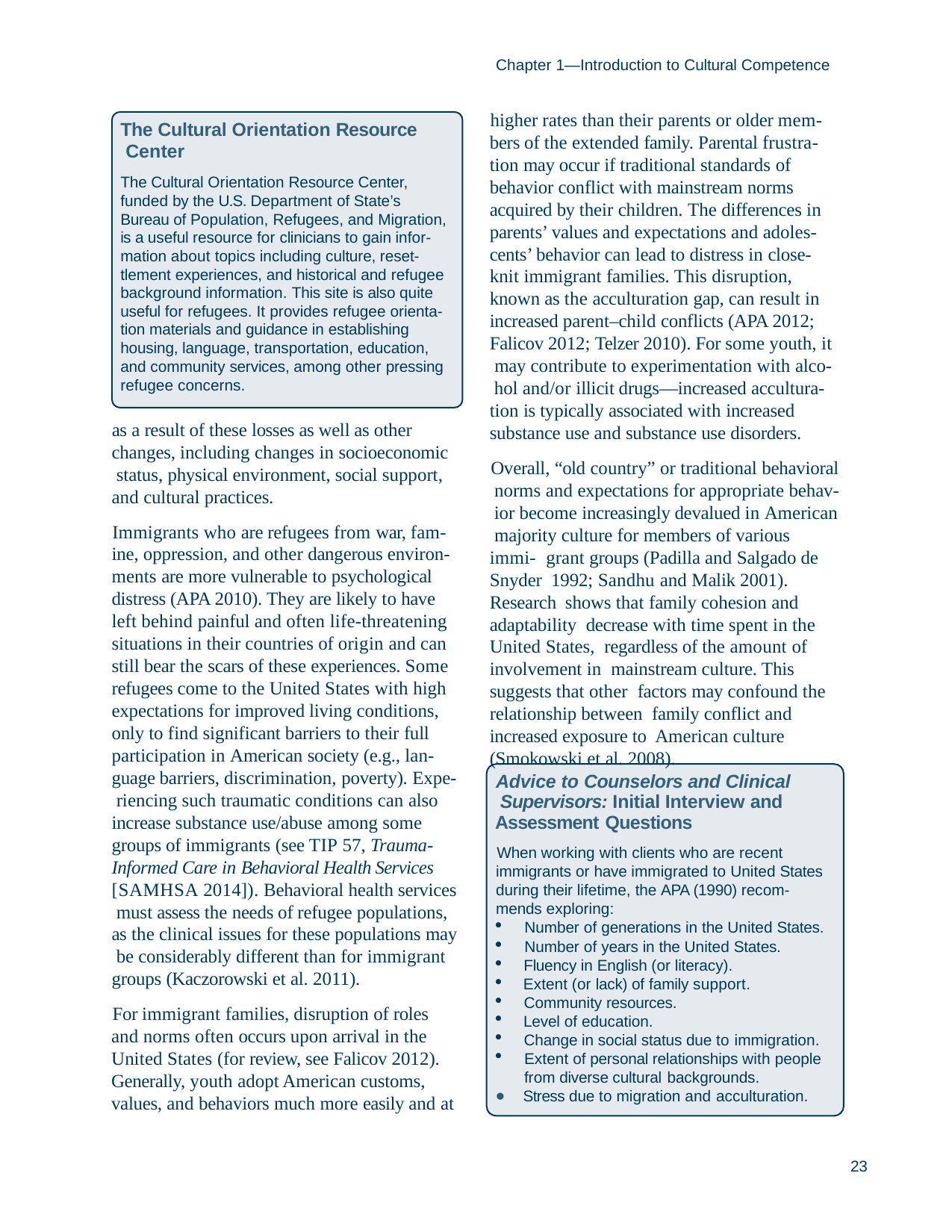

Chapter 1—Introduction to Cultural Competence
higher rates than their parents or older mem-  bers of the extended family. Parental frustra-  tion may occur if traditional standards of  behavior conflict with mainstream norms  acquired by their children. The differences in  parents’ values and expectations and adoles-  cents’ behavior can lead to distress in close-  knit immigrant families. This disruption,  known as the acculturation gap, can result in  increased parent–child conflicts (APA 2012;  Falicov 2012; Telzer 2010). For some youth, it  may contribute to experimentation with alco-  hol and/or illicit drugs—increased accultura-  tion is typically associated with increased  substance use and substance use disorders.
Overall, “old country” or traditional behavioral  norms and expectations for appropriate behav-  ior become increasingly devalued in American  majority culture for members of various immi-  grant groups (Padilla and Salgado de Snyder  1992; Sandhu and Malik 2001). Research  shows that family cohesion and adaptability  decrease with time spent in the United States,  regardless of the amount of involvement in  mainstream culture. This suggests that other  factors may confound the relationship between  family conflict and increased exposure to  American culture (Smokowski et al. 2008).

The Cultural Orientation Resource  Center
The Cultural Orientation Resource Center,  funded by the U.S. Department of State’s  Bureau of Population, Refugees, and Migration,  is a useful resource for clinicians to gain infor-  mation about topics including culture, reset-  tlement experiences, and historical and refugee  background information. This site is also quite  useful for refugees. It provides refugee orienta-  tion materials and guidance in establishing  housing, language, transportation, education,  and community services, among other pressing  refugee concerns.
as a result of these losses as well as other  changes, including changes in socioeconomic  status, physical environment, social support,  and cultural practices.
Immigrants who are refugees from war, fam-  ine, oppression, and other dangerous environ-  ments are more vulnerable to psychological  distress (APA 2010). They are likely to have  left behind painful and often life-threatening  situations in their countries of origin and can  still bear the scars of these experiences. Some  refugees come to the United States with high  expectations for improved living conditions,  only to find significant barriers to their full  participation in American society (e.g., lan-  guage barriers, discrimination, poverty). Expe-  riencing such traumatic conditions can also  increase substance use/abuse among some  groups of immigrants (see TIP 57, Trauma-  Informed Care in Behavioral Health Services  [SAMHSA 2014]). Behavioral health services  must assess the needs of refugee populations,  as the clinical issues for these populations may  be considerably different than for immigrant  groups (Kaczorowski et al. 2011).
For immigrant families, disruption of roles  and norms often occurs upon arrival in the  United States (for review, see Falicov 2012).  Generally, youth adopt American customs,  values, and behaviors much more easily and at

Advice to Counselors and Clinical  Supervisors: Initial Interview and  Assessment Questions
When working with clients who are recent  immigrants or have immigrated to United States  during their lifetime, the APA (1990) recom-  mends exploring:
Number of generations in the United States.
Number of years in the United States.
Fluency in English (or literacy).
Extent (or lack) of family support.
Community resources.
Level of education.
Change in social status due to immigration.
Extent of personal relationships with people  from diverse cultural backgrounds.
Stress due to migration and acculturation.

23